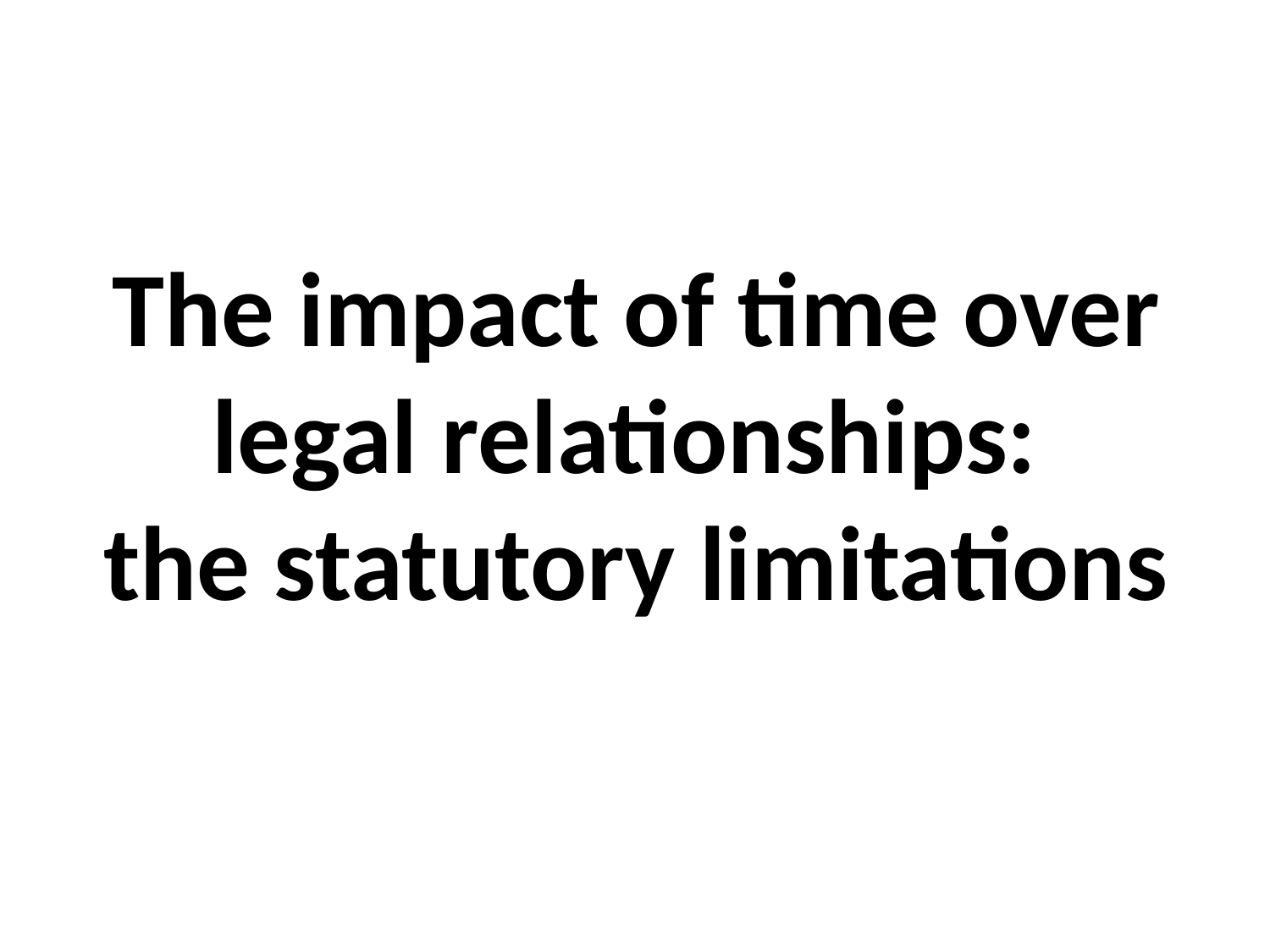

# The impact of time over legal relationships: the statutory limitations